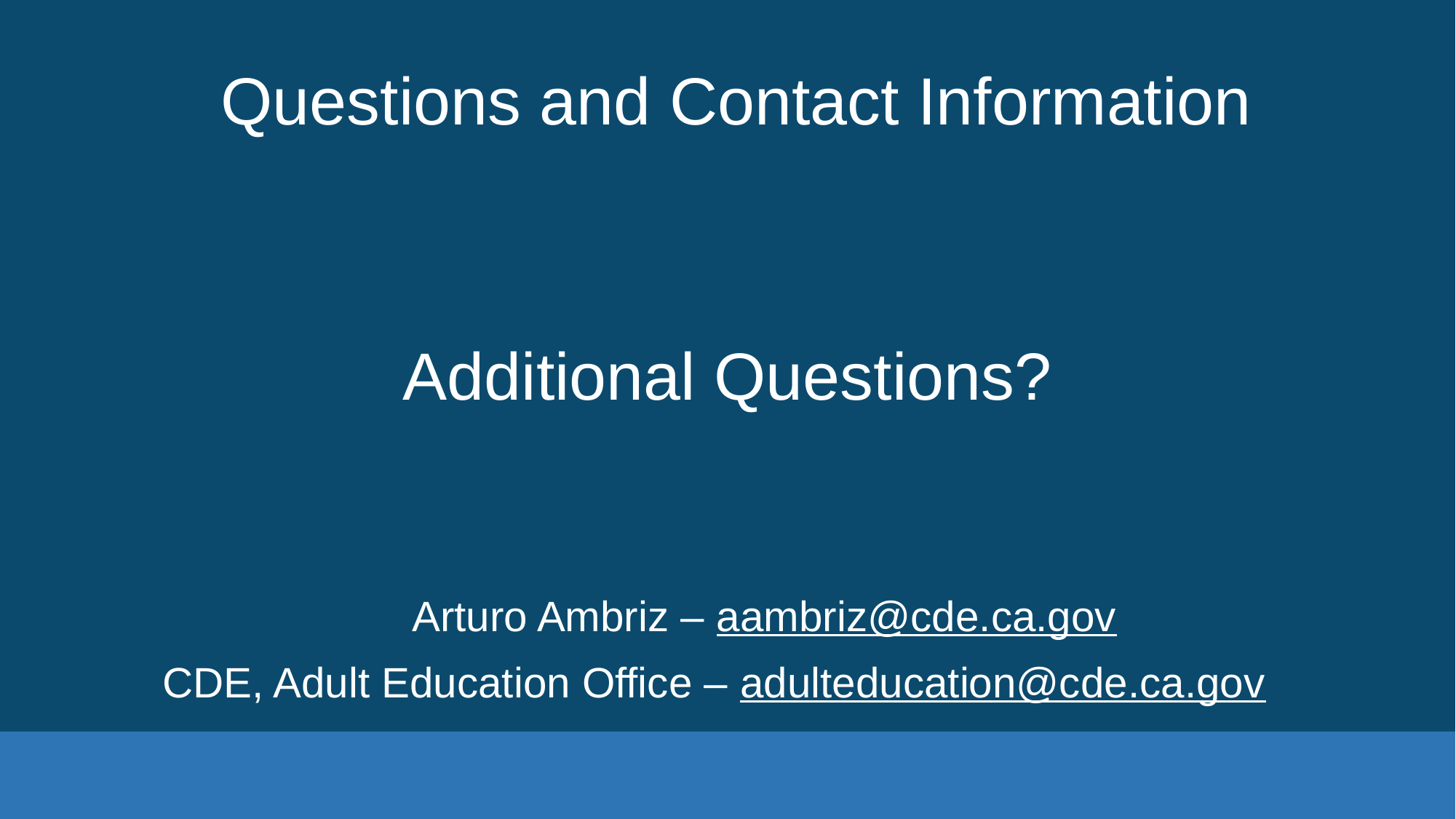

# Questions and Contact Information

Additional Questions?

	Arturo Ambriz – aambriz@cde.ca.gov
CDE, Adult Education Office – adulteducation@cde.ca.gov